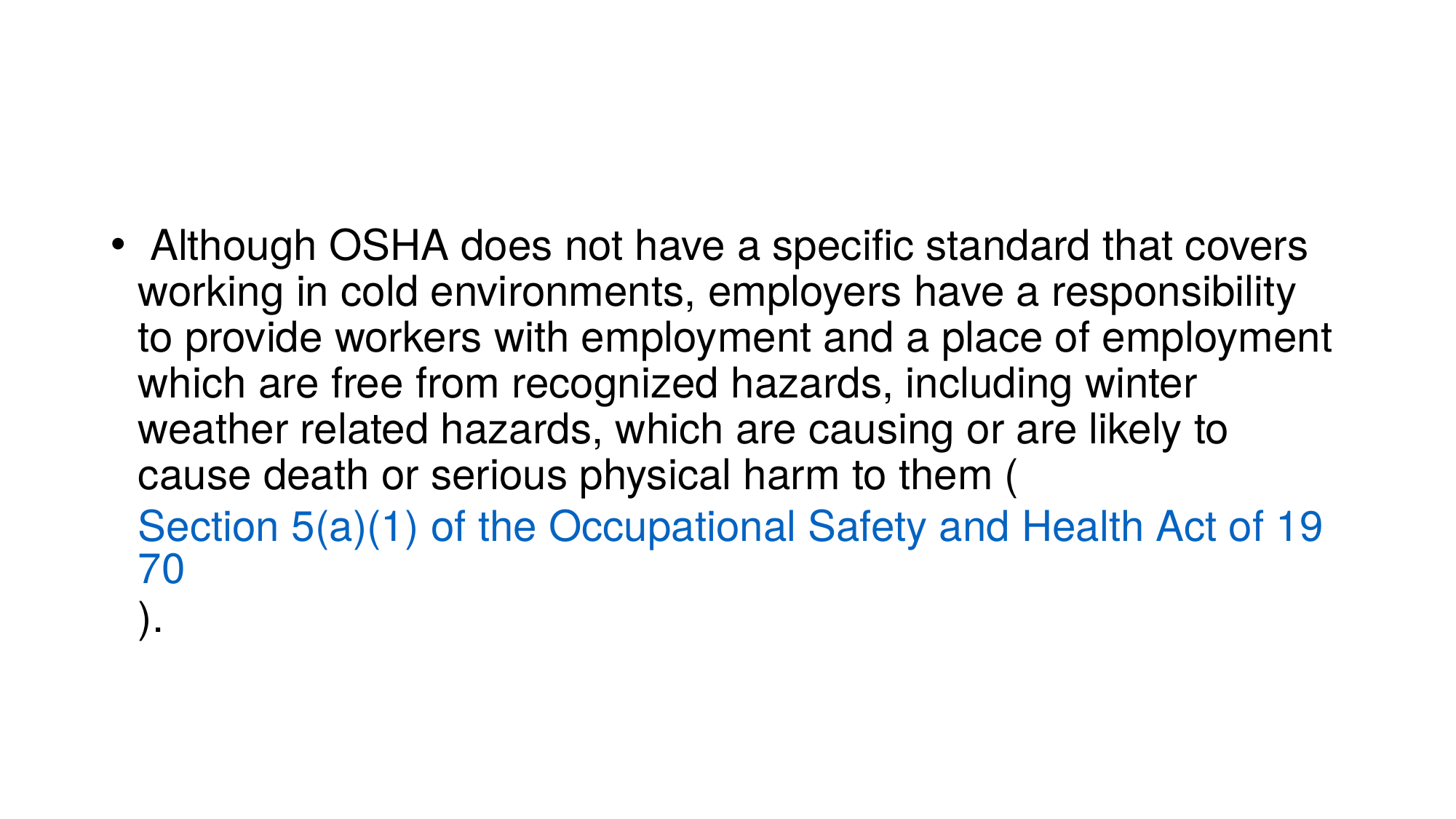

#
 Although OSHA does not have a specific standard that covers working in cold environments, employers have a responsibility to provide workers with employment and a place of employment which are free from recognized hazards, including winter weather related hazards, which are causing or are likely to cause death or serious physical harm to them (Section 5(a)(1) of the Occupational Safety and Health Act of 1970).